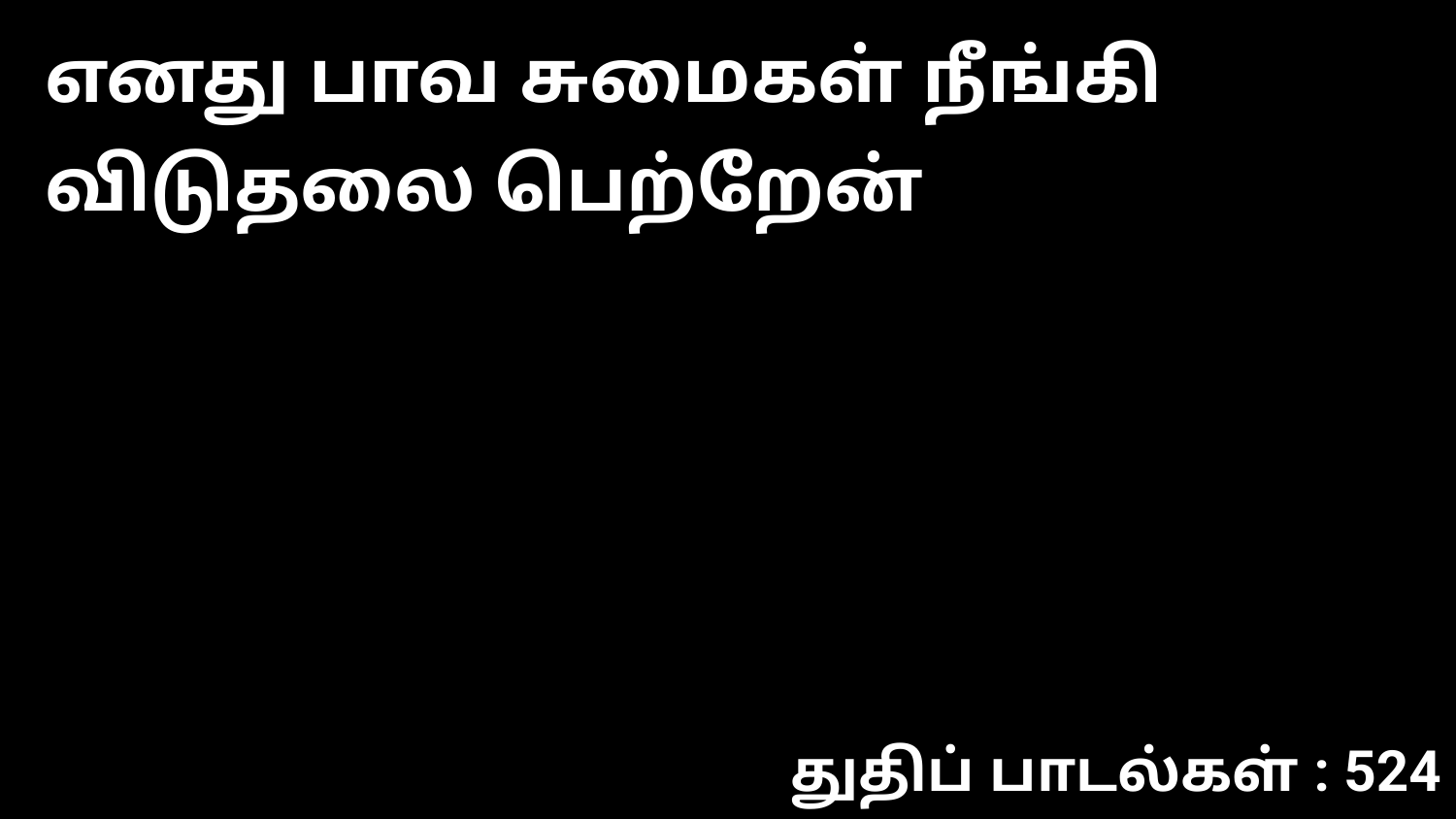

எனது பாவ சுமைகள் நீங்கி விடுதலை பெற்றேன்
துதிப் பாடல்கள் : 524